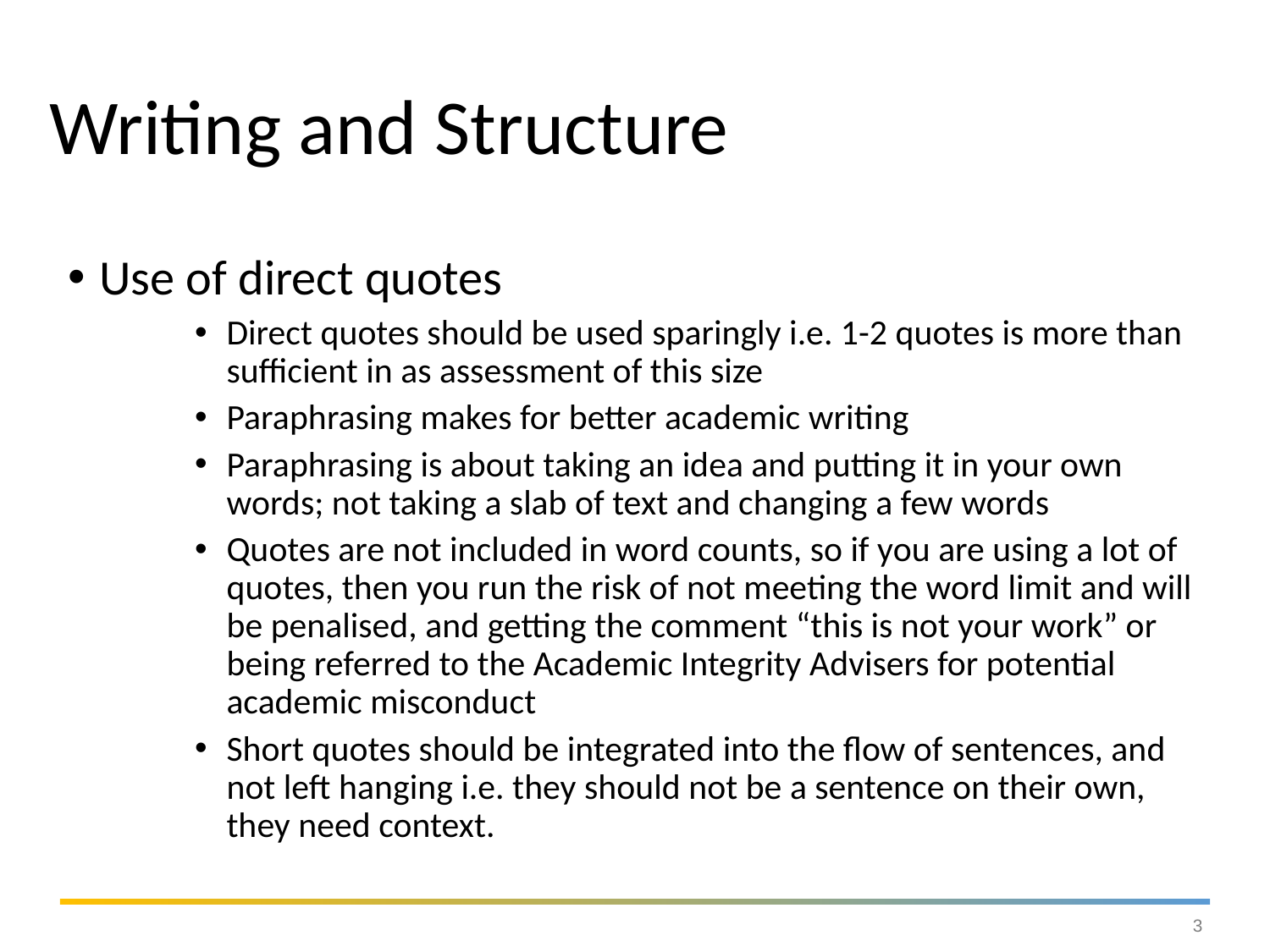

# Writing and Structure
Use of direct quotes
Direct quotes should be used sparingly i.e. 1-2 quotes is more than sufficient in as assessment of this size
Paraphrasing makes for better academic writing
Paraphrasing is about taking an idea and putting it in your own words; not taking a slab of text and changing a few words
Quotes are not included in word counts, so if you are using a lot of quotes, then you run the risk of not meeting the word limit and will be penalised, and getting the comment “this is not your work” or being referred to the Academic Integrity Advisers for potential academic misconduct
Short quotes should be integrated into the flow of sentences, and not left hanging i.e. they should not be a sentence on their own, they need context.